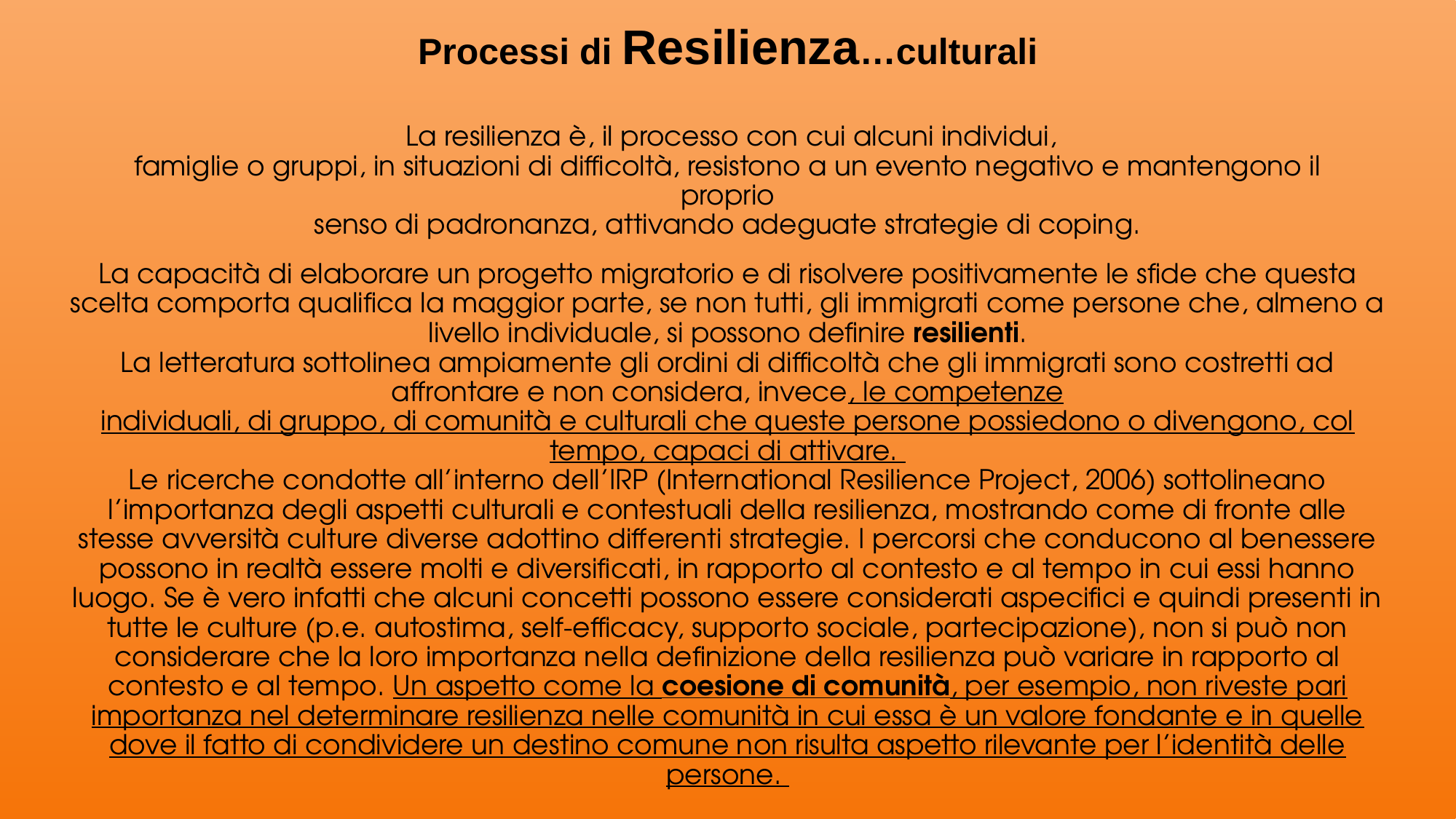

Processi di Resilienza…culturali
 La resilienza è, il processo con cui alcuni individui,
famiglie o gruppi, in situazioni di difficoltà, resistono a un evento negativo e mantengono il proprio
senso di padronanza, attivando adeguate strategie di coping.
La capacità di elaborare un progetto migratorio e di risolvere positivamente le sfide che questa
scelta comporta qualifica la maggior parte, se non tutti, gli immigrati come persone che, almeno a
livello individuale, si possono definire resilienti.
La letteratura sottolinea ampiamente gli ordini di difficoltà che gli immigrati sono costretti ad affrontare e non considera, invece, le competenze
individuali, di gruppo, di comunità e culturali che queste persone possiedono o divengono, col
tempo, capaci di attivare.
Le ricerche condotte all’interno dell’IRP (International Resilience Project, 2006) sottolineano
l’importanza degli aspetti culturali e contestuali della resilienza, mostrando come di fronte alle
stesse avversità culture diverse adottino differenti strategie. I percorsi che conducono al benessere
possono in realtà essere molti e diversificati, in rapporto al contesto e al tempo in cui essi hanno
luogo. Se è vero infatti che alcuni concetti possono essere considerati aspecifici e quindi presenti in
tutte le culture (p.e. autostima, self-efficacy, supporto sociale, partecipazione), non si può non
considerare che la loro importanza nella definizione della resilienza può variare in rapporto al
contesto e al tempo. Un aspetto come la coesione di comunità, per esempio, non riveste pari
importanza nel determinare resilienza nelle comunità in cui essa è un valore fondante e in quelle
dove il fatto di condividere un destino comune non risulta aspetto rilevante per l’identità delle
persone.